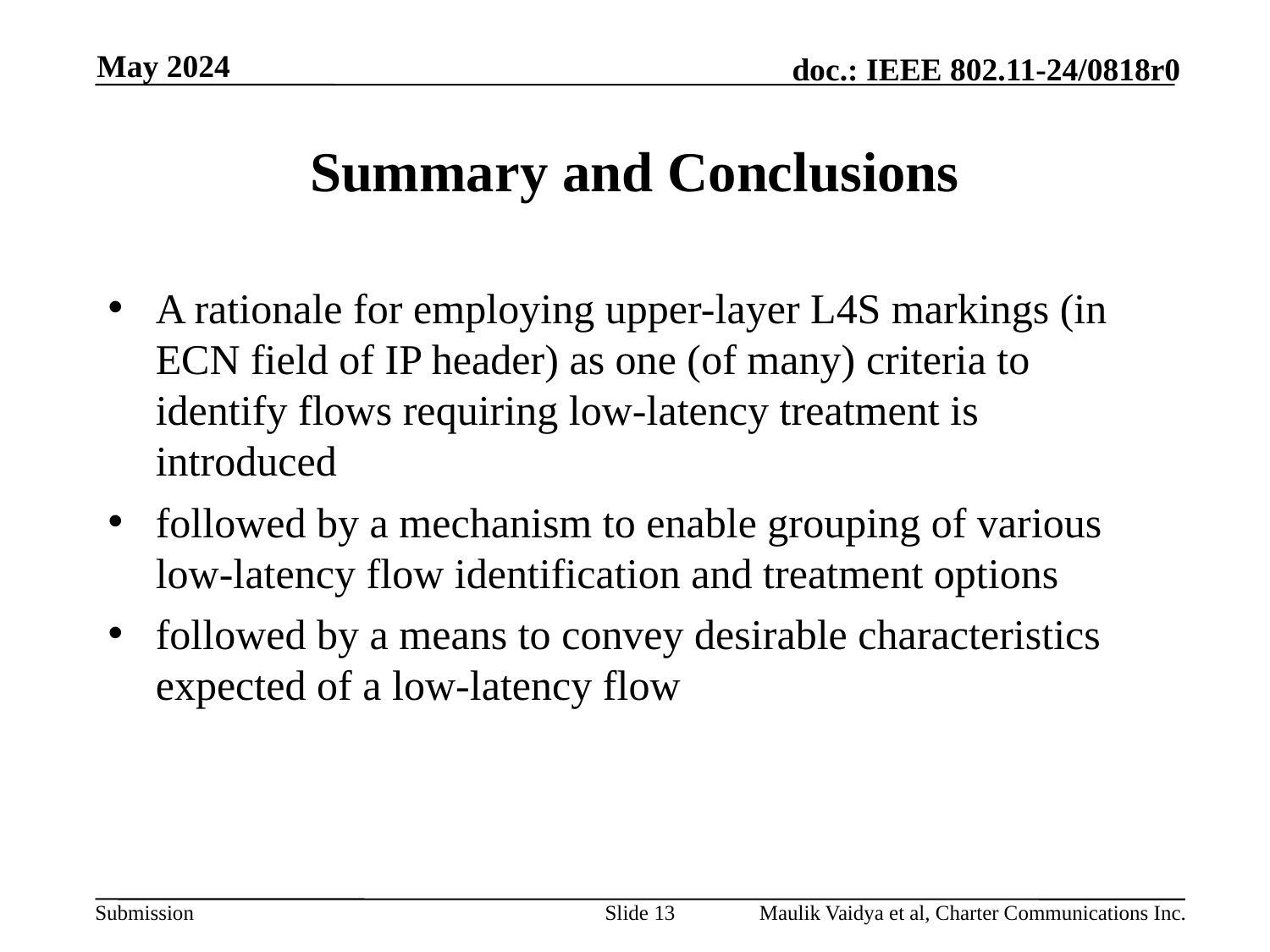

May 2024
# Summary and Conclusions
A rationale for employing upper-layer L4S markings (in ECN field of IP header) as one (of many) criteria to identify flows requiring low-latency treatment is introduced
followed by a mechanism to enable grouping of various low-latency flow identification and treatment options
followed by a means to convey desirable characteristics expected of a low-latency flow
Slide 13
Maulik Vaidya et al, Charter Communications Inc.